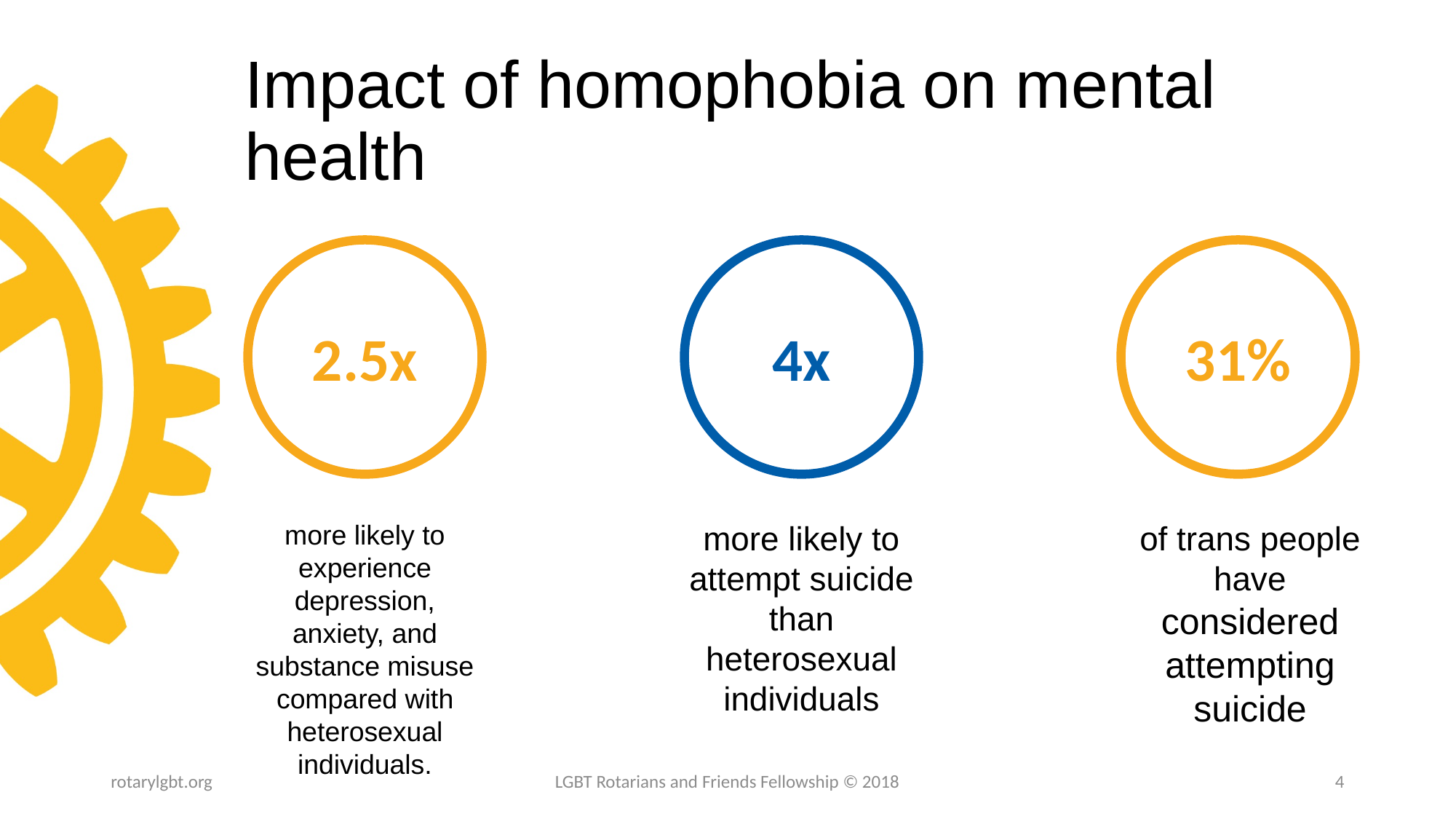

# Impact of homophobia on mental health
4x
31%
2.5x
more likely to attempt suicide than heterosexual individuals
more likely to experience depression, anxiety, and substance misuse compared with heterosexual individuals.
of trans people have considered attempting suicide
rotarylgbt.org
LGBT Rotarians and Friends Fellowship © 2018
4